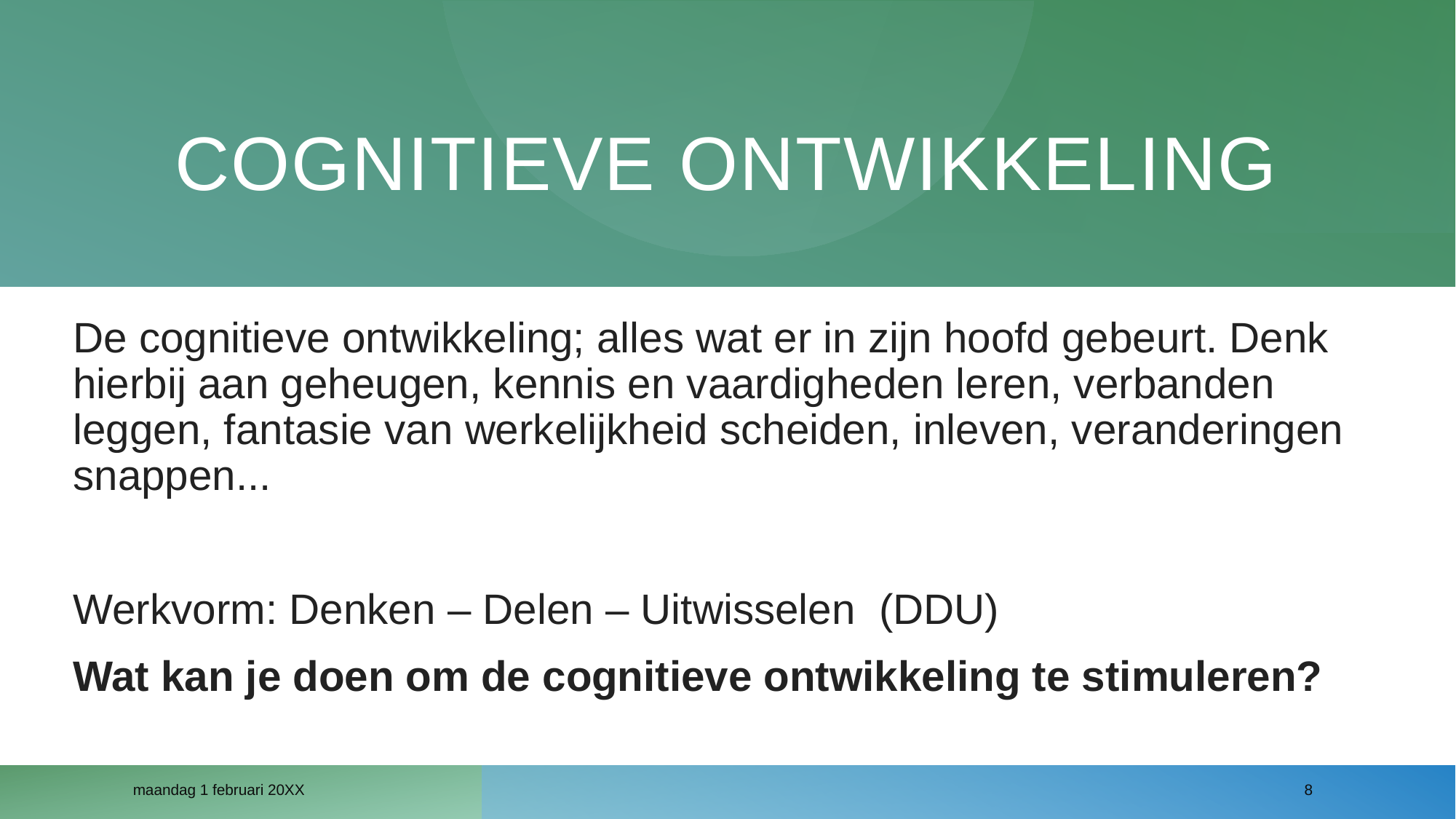

# Cognitieve ontwikkeling
De cognitieve ontwikkeling; alles wat er in zijn hoofd gebeurt. Denk hierbij aan geheugen, kennis en vaardigheden leren, verbanden leggen, fantasie van werkelijkheid scheiden, inleven, veranderingen snappen...

Werkvorm: Denken – Delen – Uitwisselen  (DDU)
Wat kan je doen om de cognitieve ontwikkeling te stimuleren?

maandag 1 februari 20XX

8